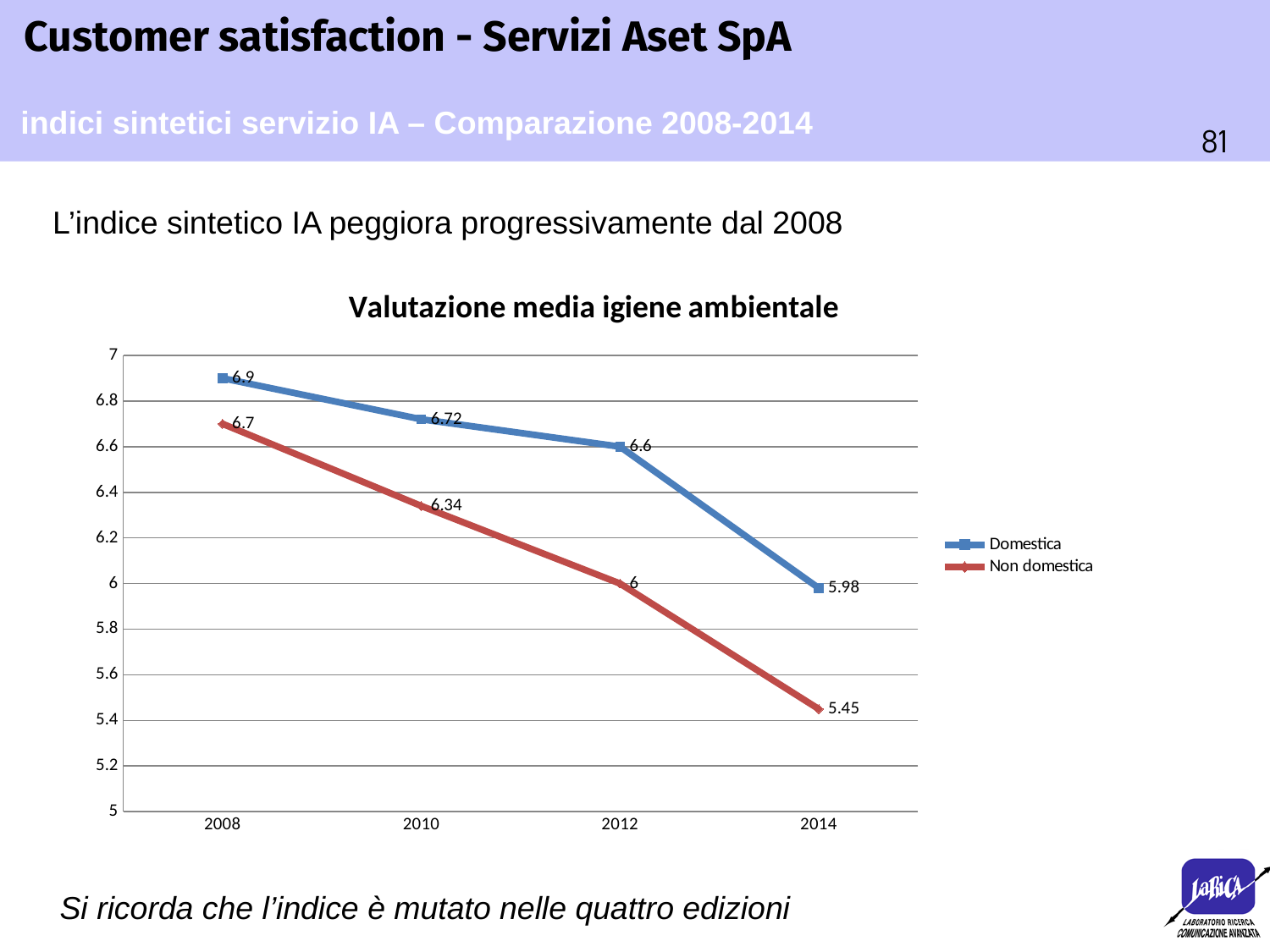

indici sintetici servizio IA – Comparazione 2008-2014
L’indice sintetico IA peggiora progressivamente dal 2008

### Chart: Valutazione media igiene ambientale

| Category | Domestica  | Non domestica  |
|---|---|---|
| 2008.0 | 6.9 | 6.7 |
| 2010.0 | 6.72 | 6.34 |
| 2012.0 | 6.6 | 6.0 |
| 2014.0 | 5.98 | 5.45 |
Si ricorda che l’indice è mutato nelle quattro edizioni